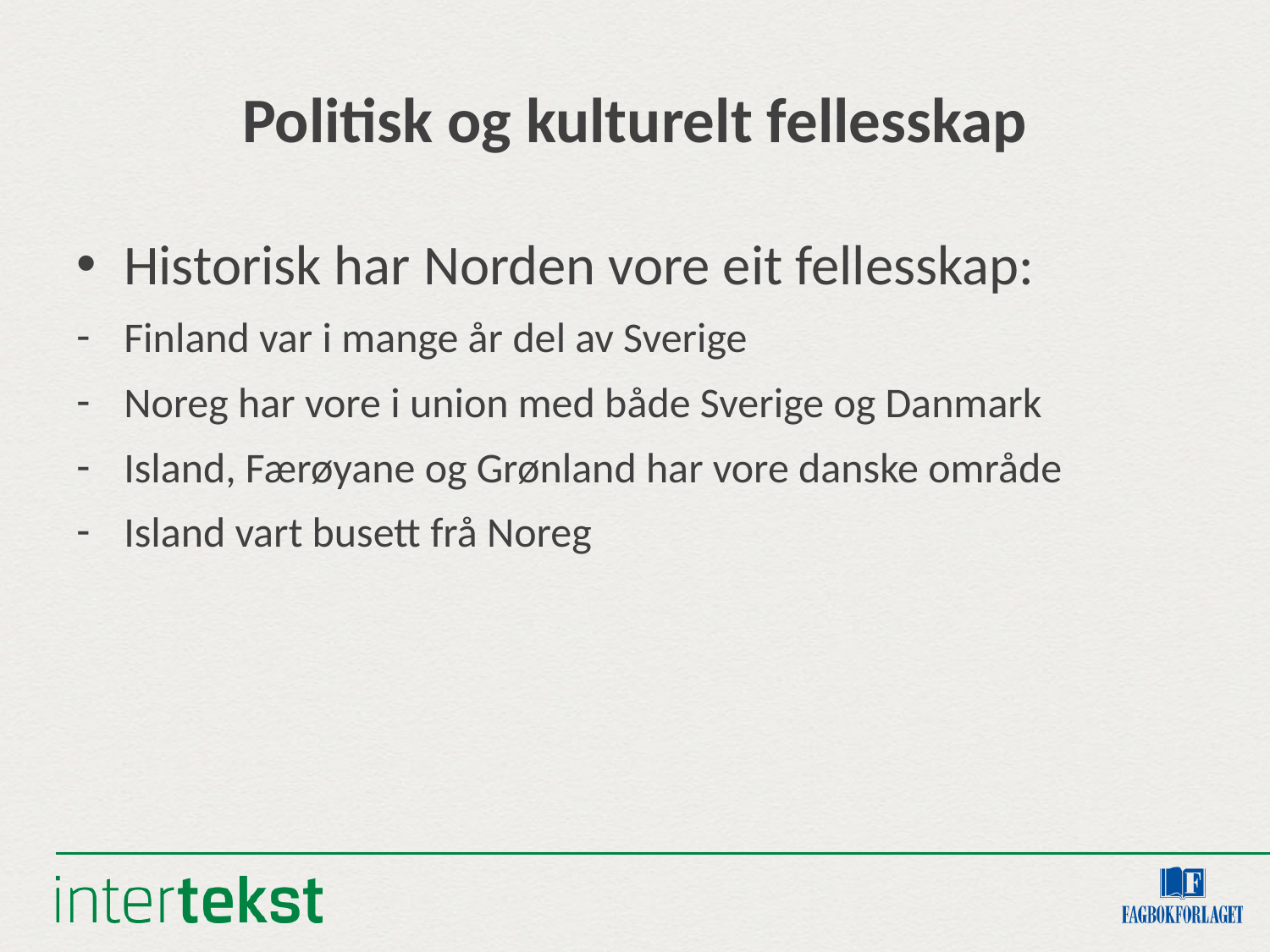

# Politisk og kulturelt fellesskap
Historisk har Norden vore eit fellesskap:
Finland var i mange år del av Sverige
Noreg har vore i union med både Sverige og Danmark
Island, Færøyane og Grønland har vore danske område
Island vart busett frå Noreg